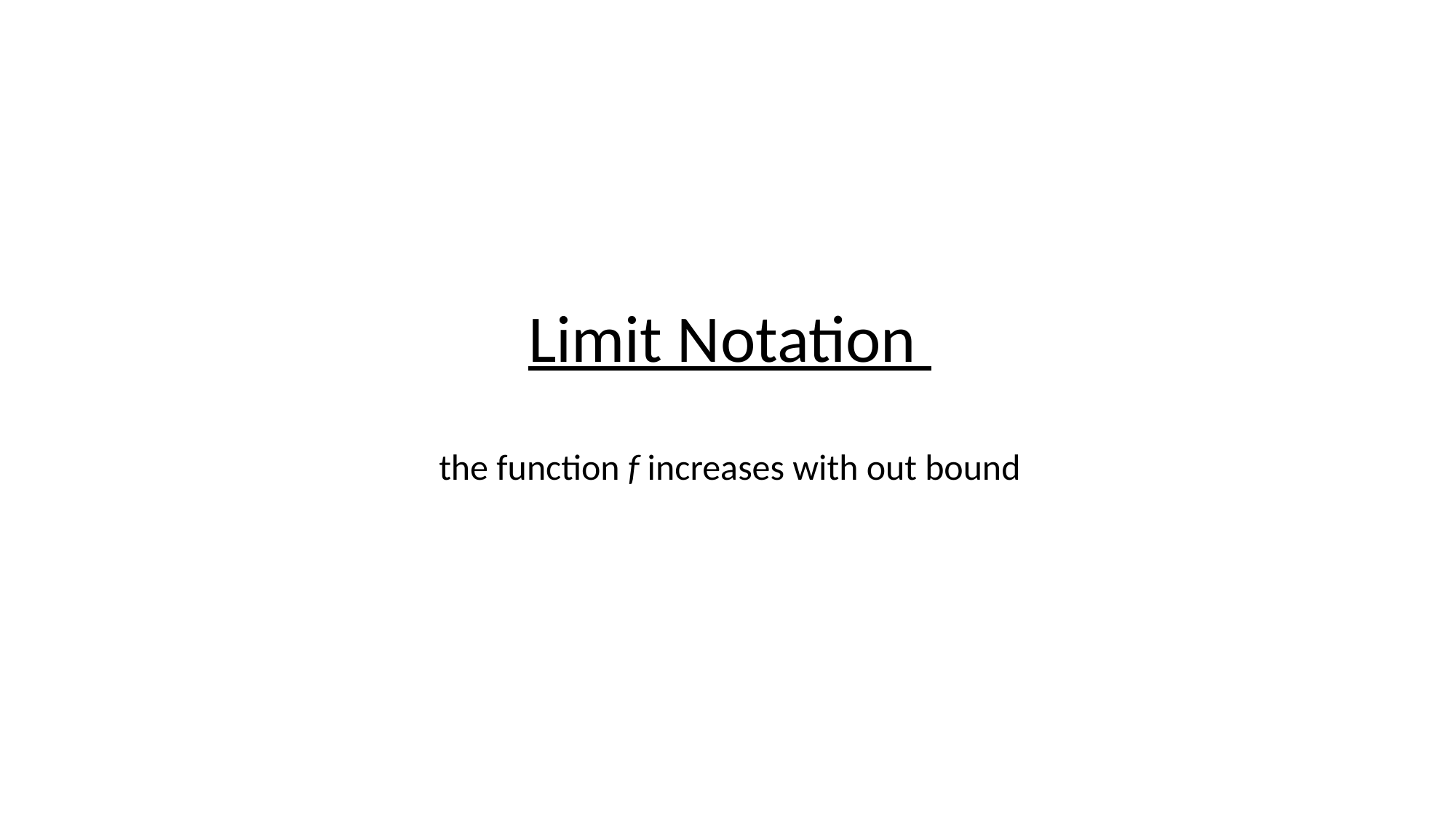

# Limit Notation the function f increases with out bound